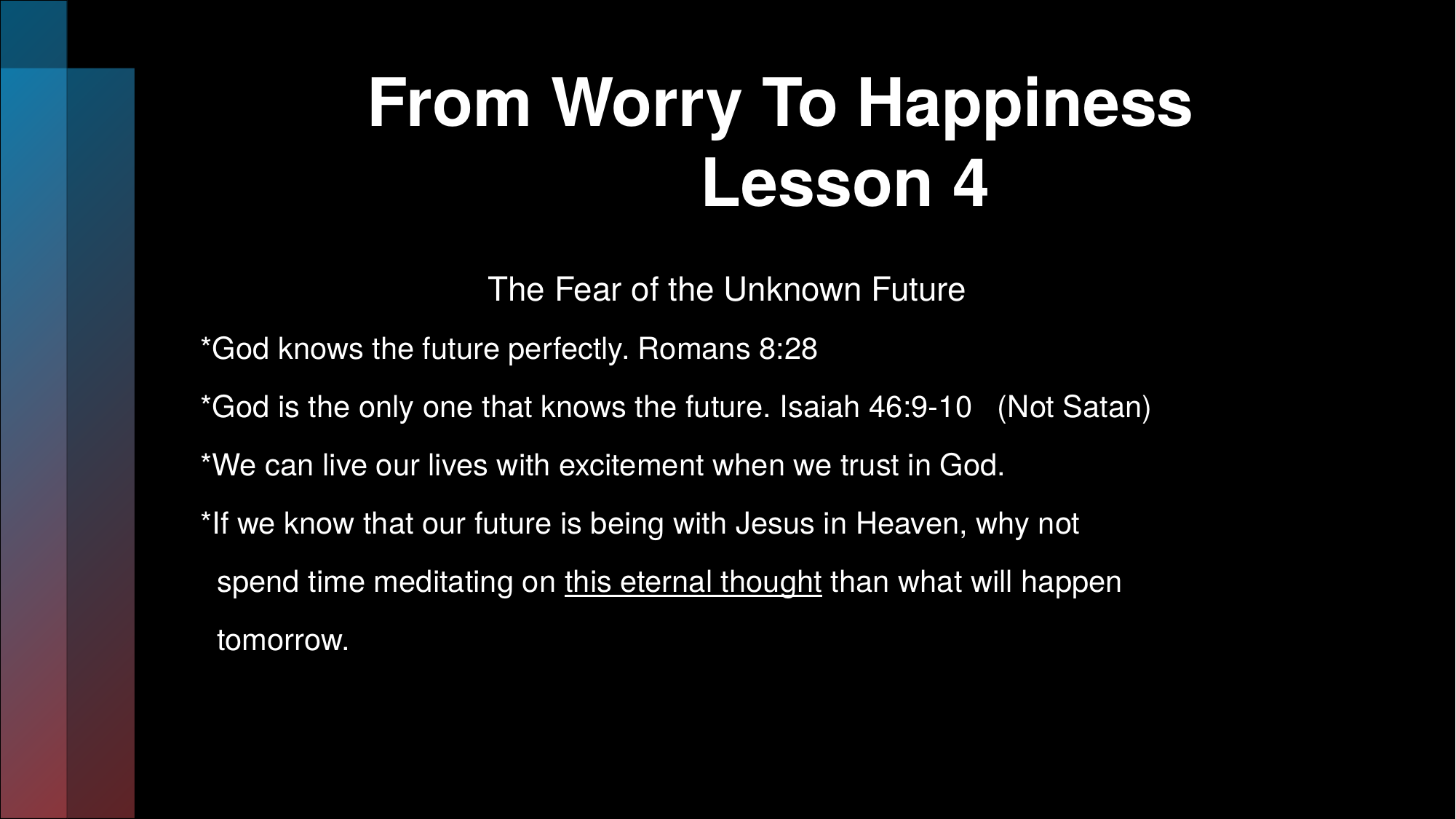

# From Worry To Happiness Lesson 4
                               The Fear of the Unknown Future
*God knows the future perfectly. Romans 8:28
*God is the only one that knows the future. Isaiah 46:9-10   (Not Satan)
*We can live our lives with excitement when we trust in God.
*If we know that our future is being with Jesus in Heaven, why not
  spend time meditating on this eternal thought than what will happen
  tomorrow.